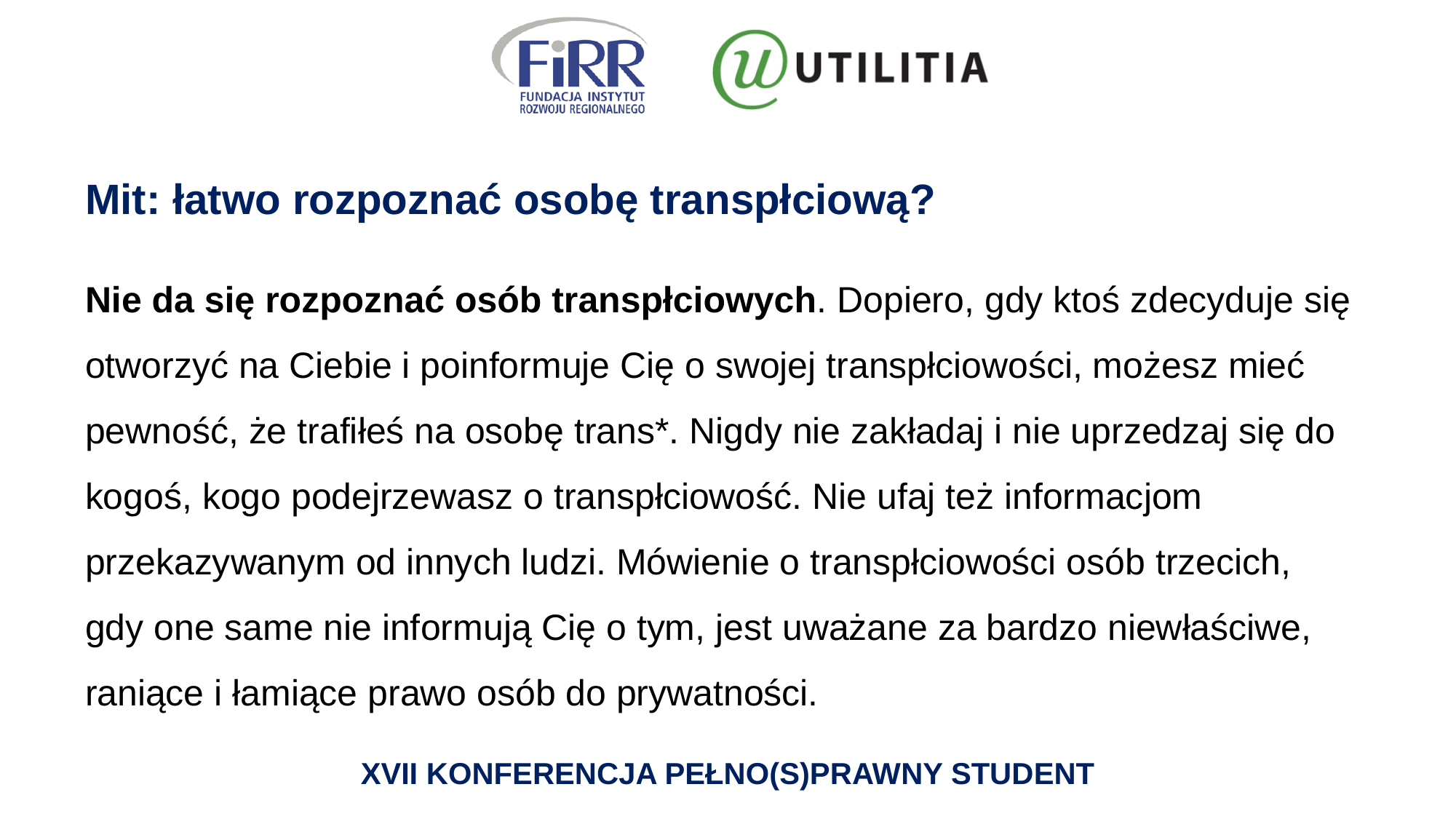

# Mit: łatwo rozpoznać osobę transpłciową?
Nie da się rozpoznać osób transpłciowych. Dopiero, gdy ktoś zdecyduje się otworzyć na Ciebie i poinformuje Cię o swojej transpłciowości, możesz mieć pewność, że trafiłeś na osobę trans*. Nigdy nie zakładaj i nie uprzedzaj się do kogoś, kogo podejrzewasz o transpłciowość. Nie ufaj też informacjom przekazywanym od innych ludzi. Mówienie o transpłciowości osób trzecich,
gdy one same nie informują Cię o tym, jest uważane za bardzo niewłaściwe, raniące i łamiące prawo osób do prywatności.